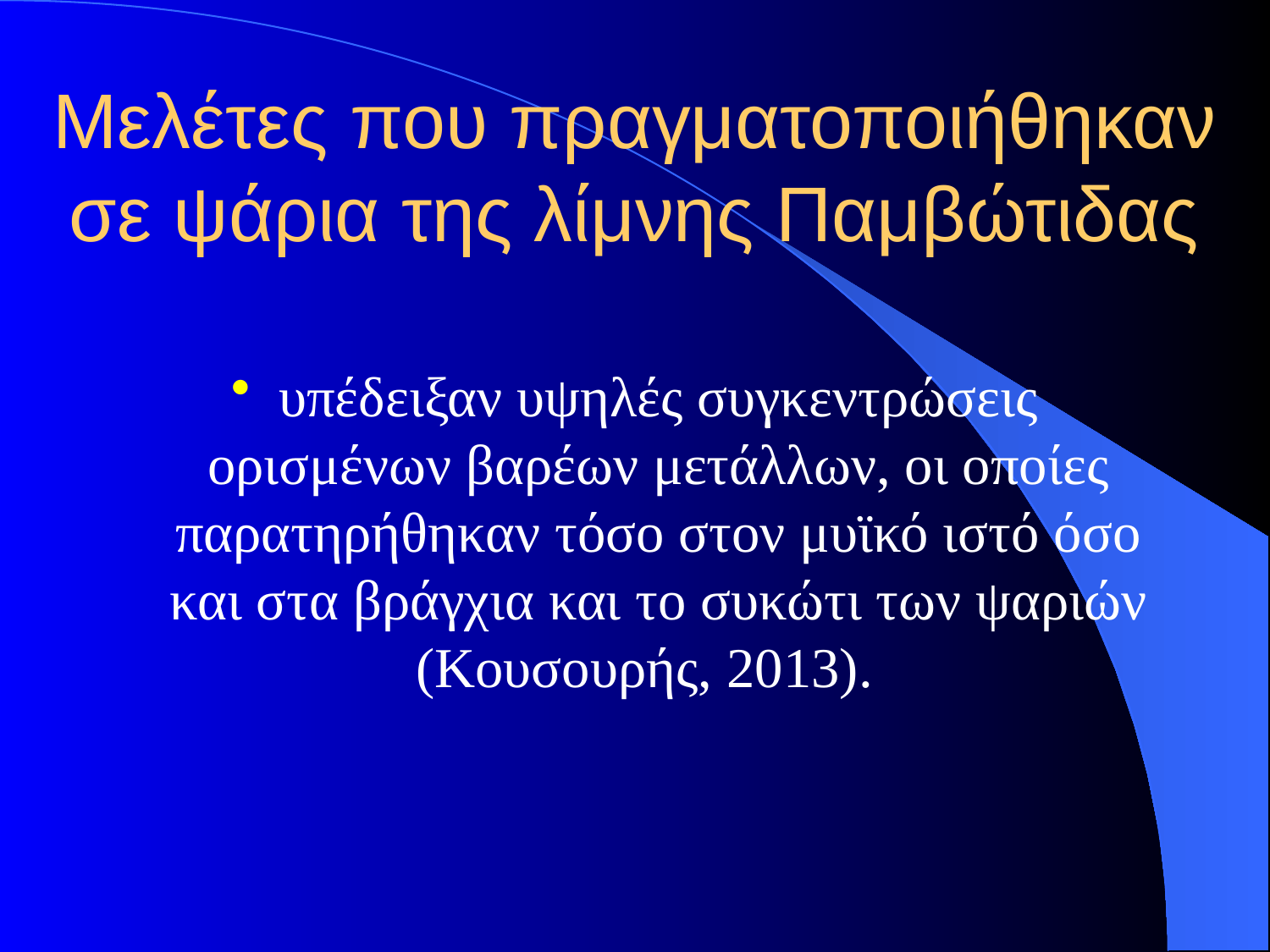

# Μελέτες που πραγματοποιήθηκαν σε ψάρια της λίμνης Παμβώτιδας

υπέδειξαν υψηλές συγκεντρώσεις ορισμένων βαρέων μετάλλων, οι οποίες παρατηρήθηκαν τόσο στον μυϊκό ιστό όσο και στα βράγχια και το συκώτι των ψαριών (Κουσουρής, 2013).